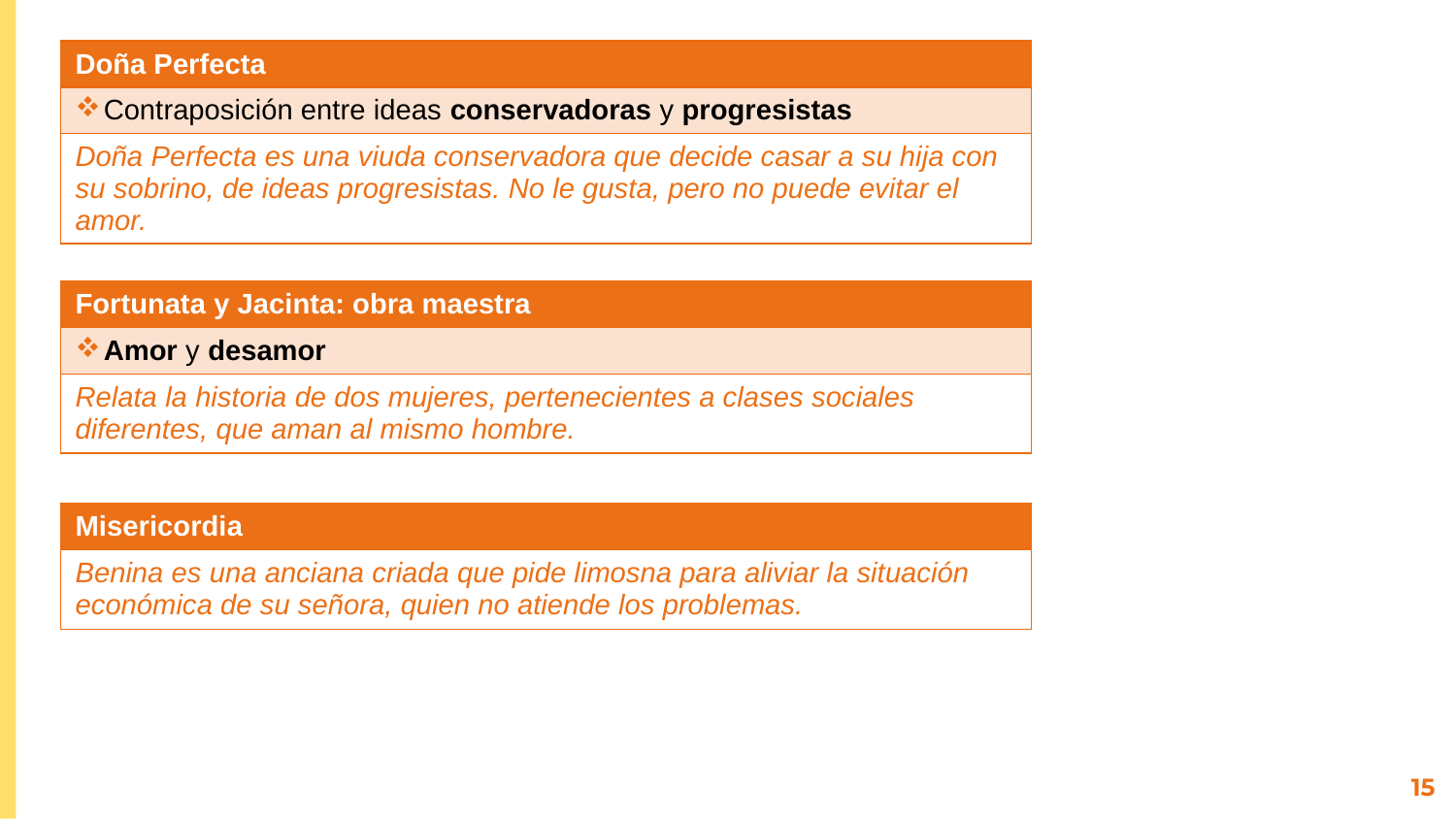

| Doña Perfecta |
| --- |
| Contraposición entre ideas conservadoras y progresistas |
| Doña Perfecta es una viuda conservadora que decide casar a su hija con su sobrino, de ideas progresistas. No le gusta, pero no puede evitar el amor. |

| Fortunata y Jacinta: obra maestra |
| --- |
| Amor y desamor |
| Relata la historia de dos mujeres, pertenecientes a clases sociales diferentes, que aman al mismo hombre. |
| Misericordia |
| --- |
| Benina es una anciana criada que pide limosna para aliviar la situación económica de su señora, quien no atiende los problemas. |
15